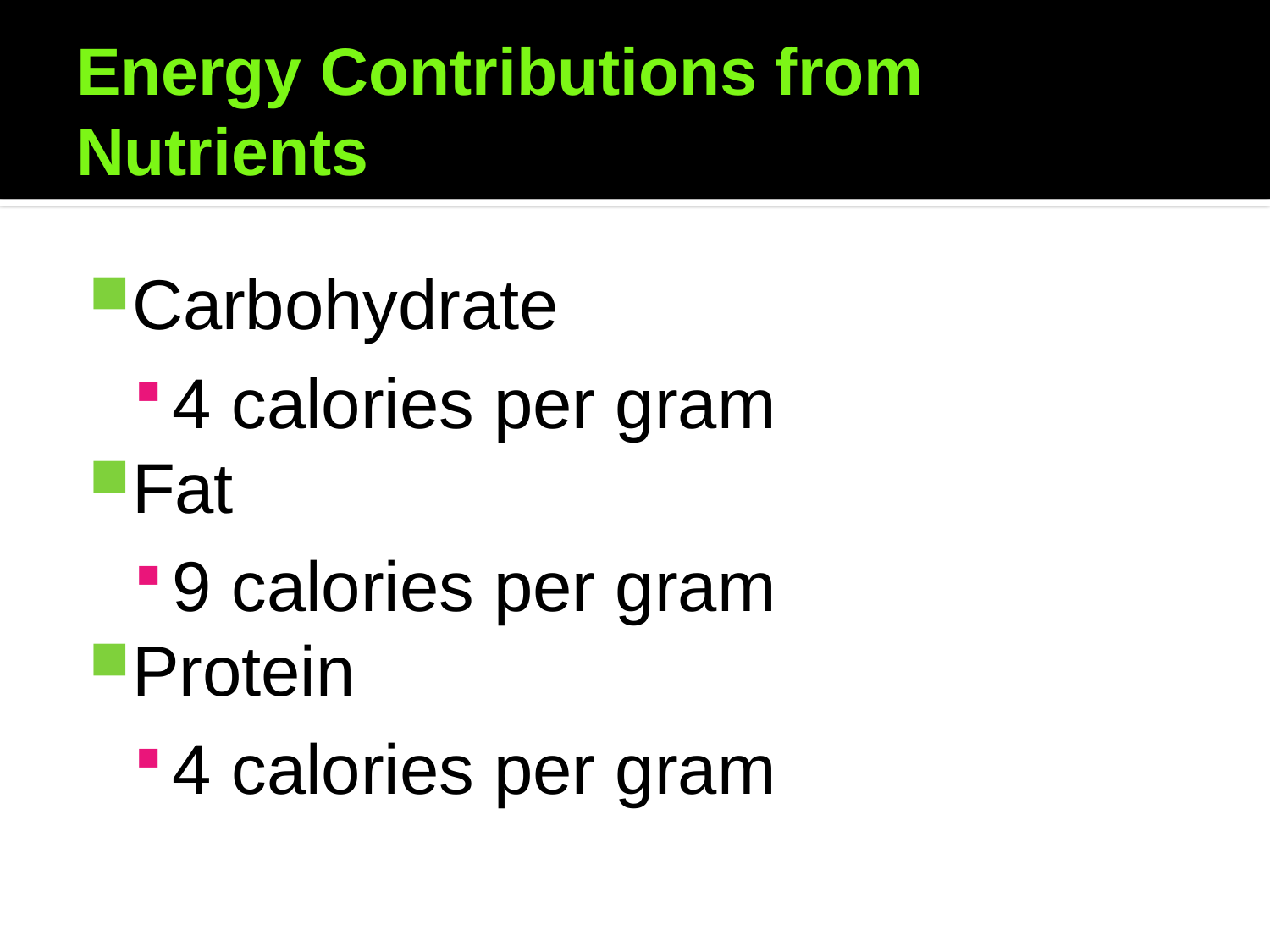

# Energy Contributions from Nutrients
Carbohydrate
4 calories per gram
Fat
9 calories per gram
Protein
4 calories per gram